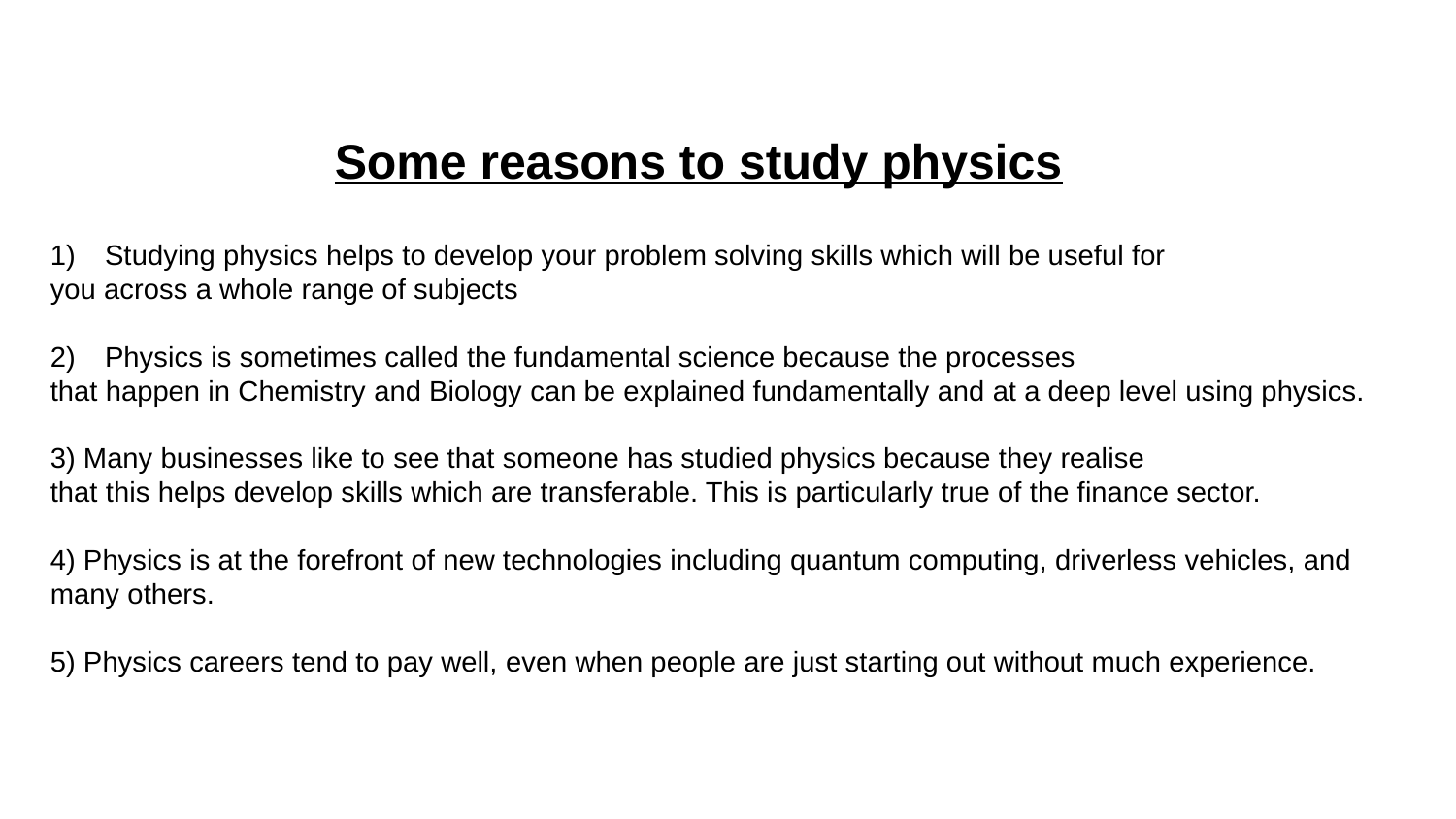

Some reasons to study physics

Studying physics helps to develop your problem solving skills which will be useful for
you across a whole range of subjects

Physics is sometimes called the fundamental science because the processes
that happen in Chemistry and Biology can be explained fundamentally and at a deep level using physics.

3) Many businesses like to see that someone has studied physics because they realise
that this helps develop skills which are transferable. This is particularly true of the finance sector.

4) Physics is at the forefront of new technologies including quantum computing, driverless vehicles, and many others.

5) Physics careers tend to pay well, even when people are just starting out without much experience.